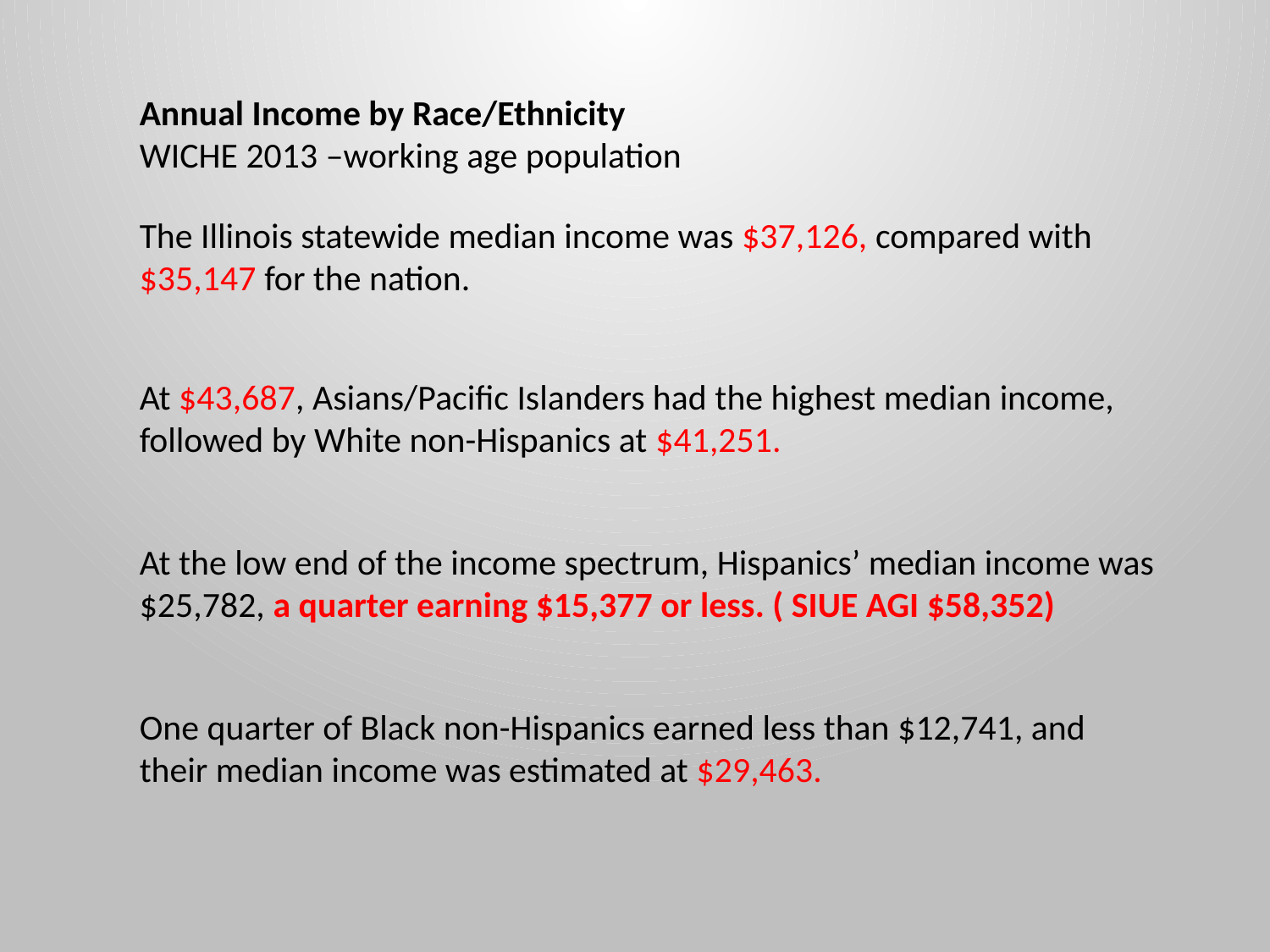

Annual Income by Race/Ethnicity
WICHE 2013 –working age population

The Illinois statewide median income was $37,126, compared with $35,147 for the nation.

At $43,687, Asians/Pacific Islanders had the highest median income,
followed by White non-Hispanics at $41,251.

At the low end of the income spectrum, Hispanics’ median income was $25,782, a quarter earning $15,377 or less. ( SIUE AGI $58,352)

One quarter of Black non-Hispanics earned less than $12,741, and their median income was estimated at $29,463.